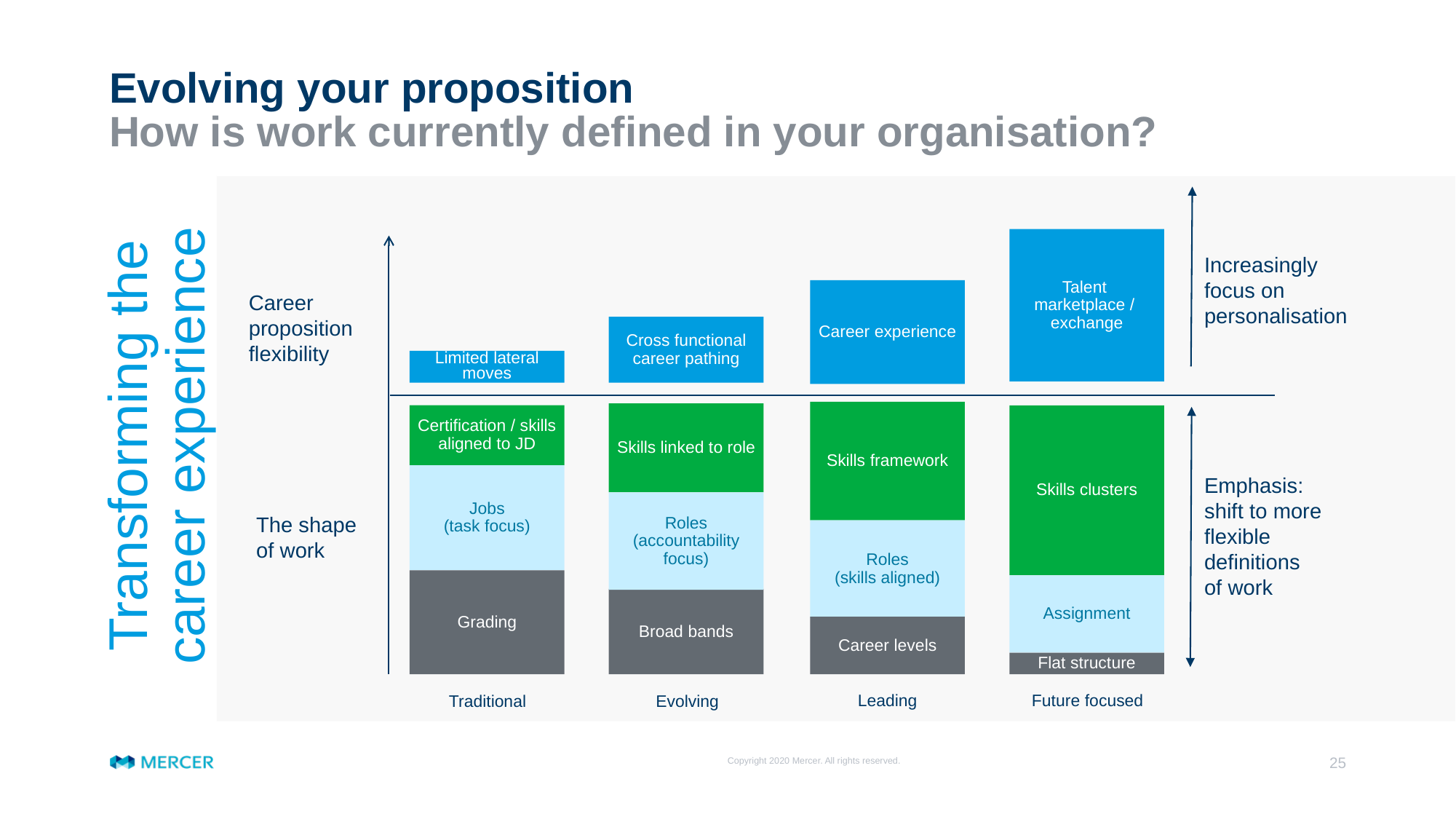

# Evolving your proposition How is work currently defined in your organisation?

Talent
marketplace /
exchange
Increasingly focus on
personalisation
Career proposition flexibility
Career experience
Cross functional career pathing
Limited lateral moves
Skills framework
Skills linked to role
Certification / skills aligned to JD
Skills clusters
The shape
of work
Jobs
(task focus)
Emphasis:
shift to more
flexible definitions
of work
Roles
(accountability focus)
Roles
(skills aligned)
Grading
Assignment
Broad bands
Career levels
Flat structure
Leading
Future focused
Traditional
Evolving
Transforming the career experience